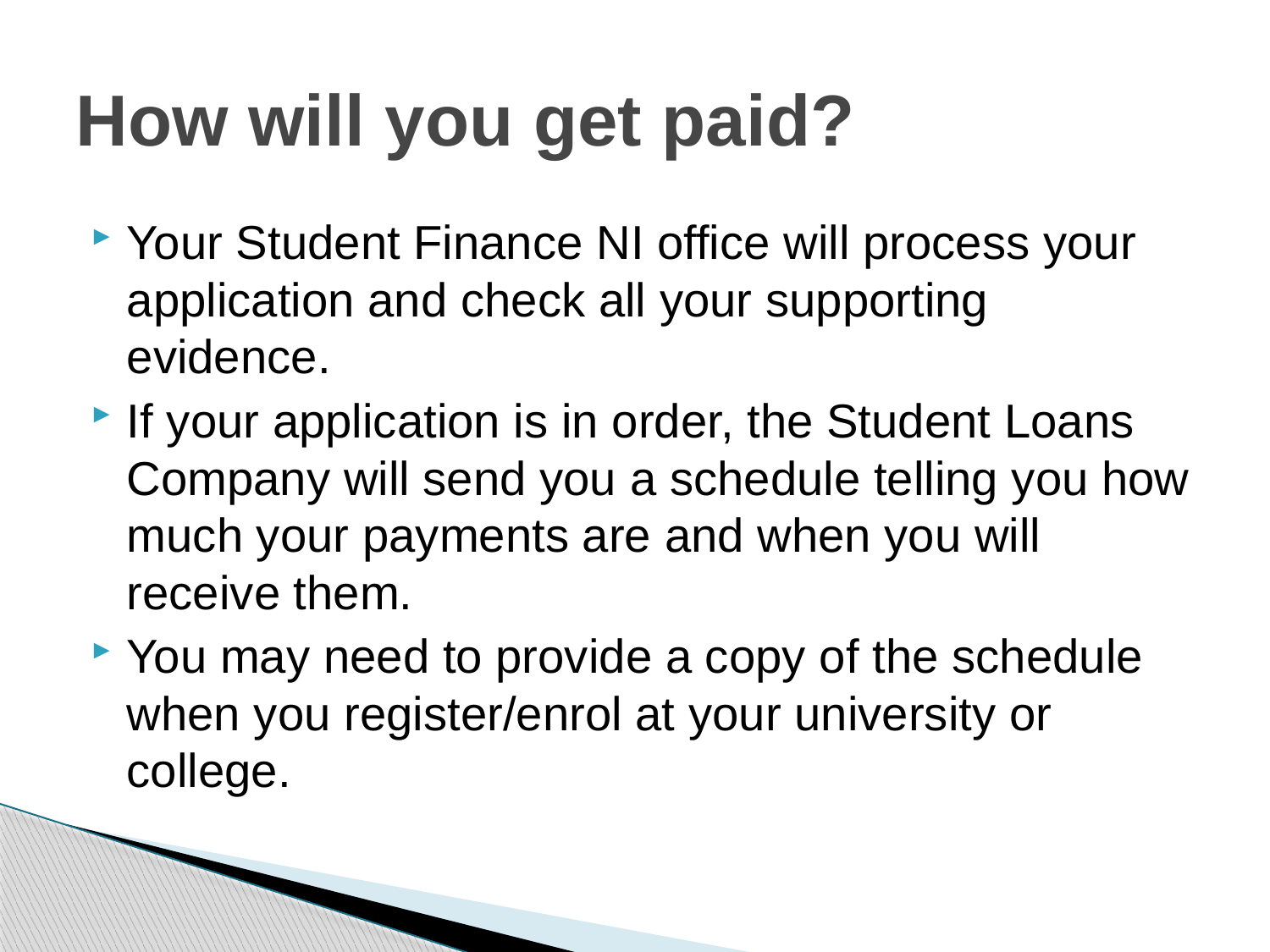

# How will you get paid?
Your Student Finance NI office will process your application and check all your supporting evidence.
If your application is in order, the Student Loans Company will send you a schedule telling you how much your payments are and when you will receive them.
You may need to provide a copy of the schedule when you register/enrol at your university or college.